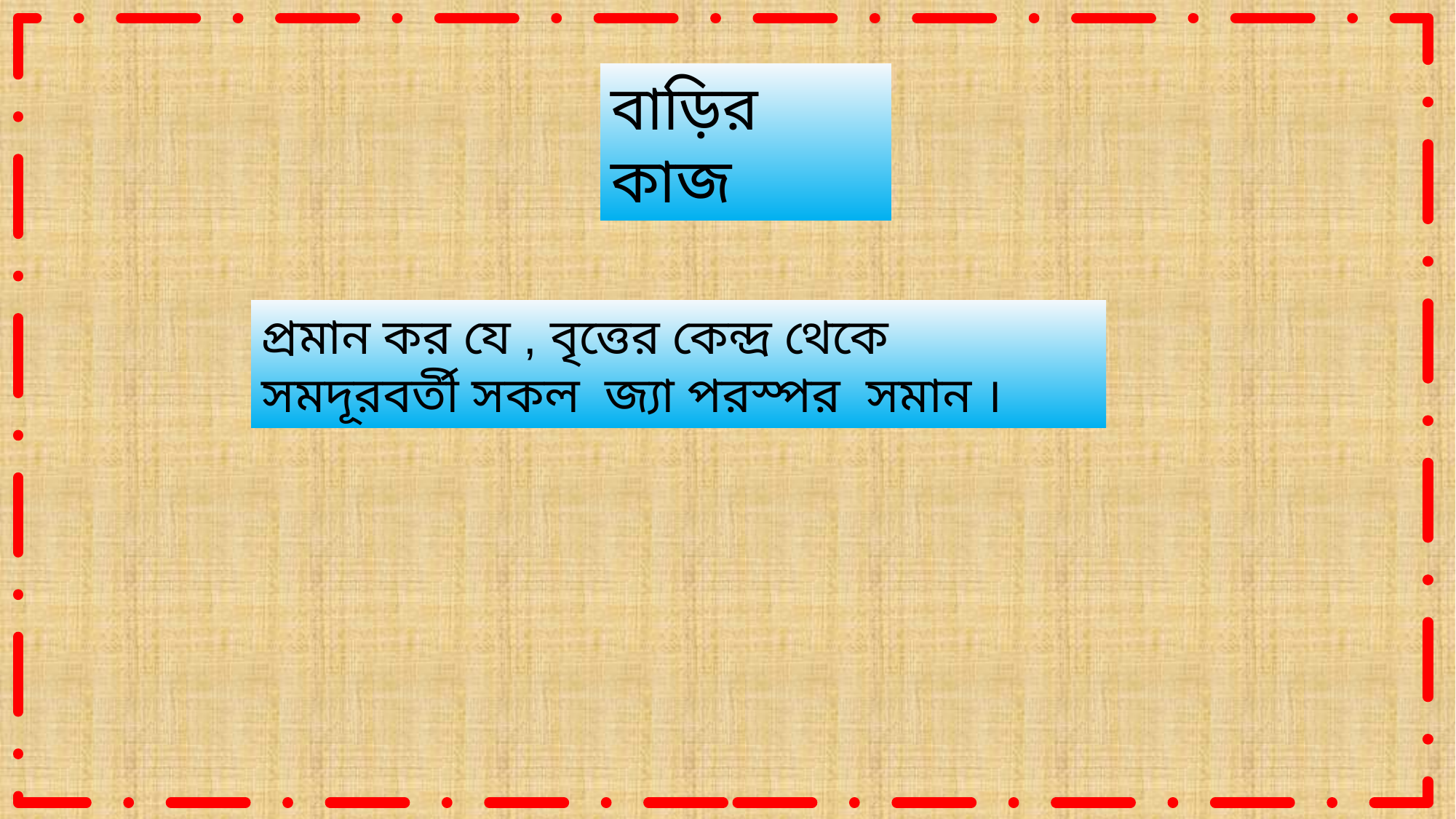

বাড়ির কাজ
প্রমান কর যে , বৃত্তের কেন্দ্র থেকে সমদূরবর্তী সকল  জ্যা পরস্পর  সমান ।